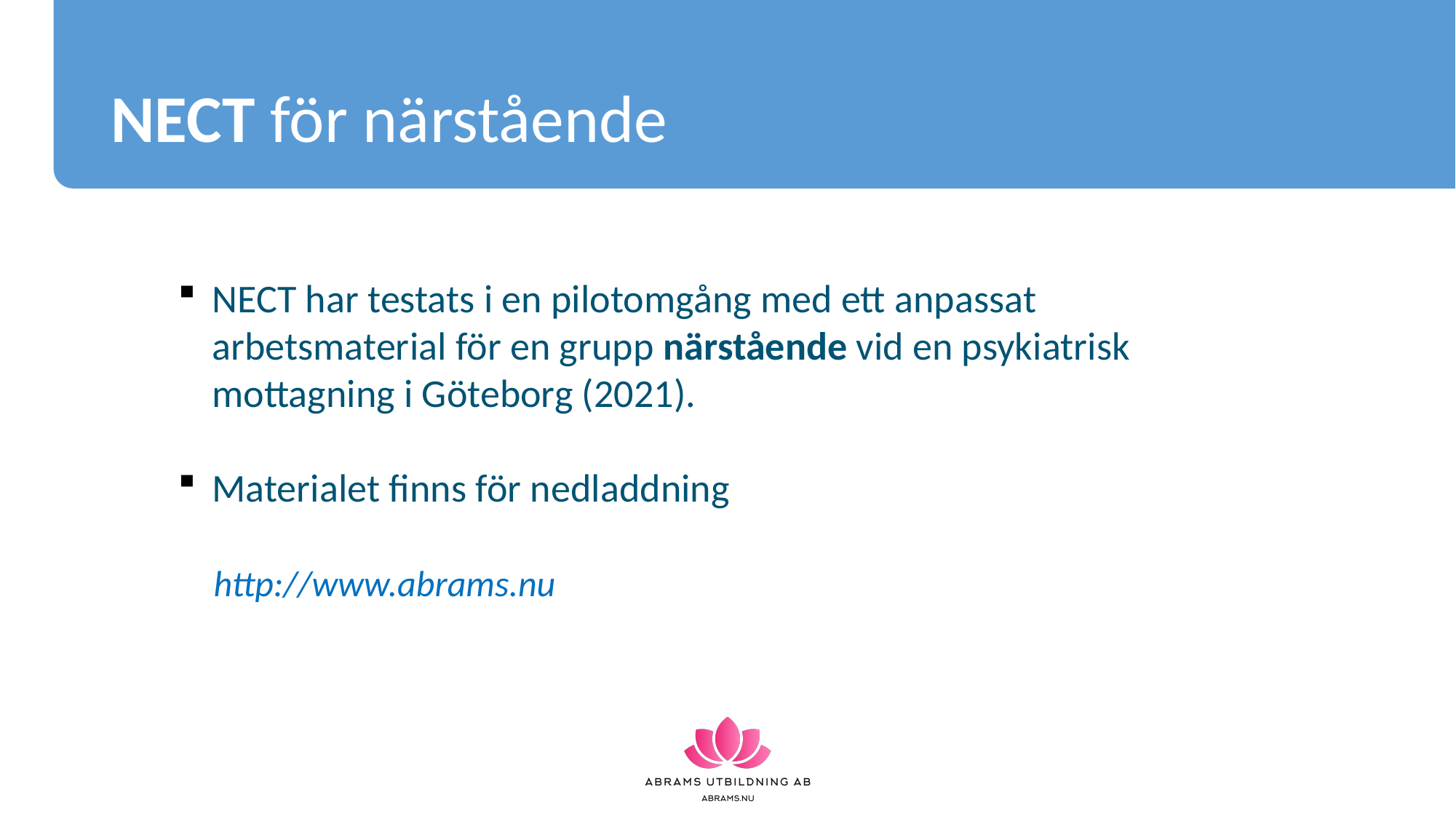

NECT för närstående
NECT har testats i en pilotomgång med ett anpassat arbetsmaterial för en grupp närstående vid en psykiatrisk mottagning i Göteborg (2021).
Materialet finns för nedladdning
    http://www.abrams.nu